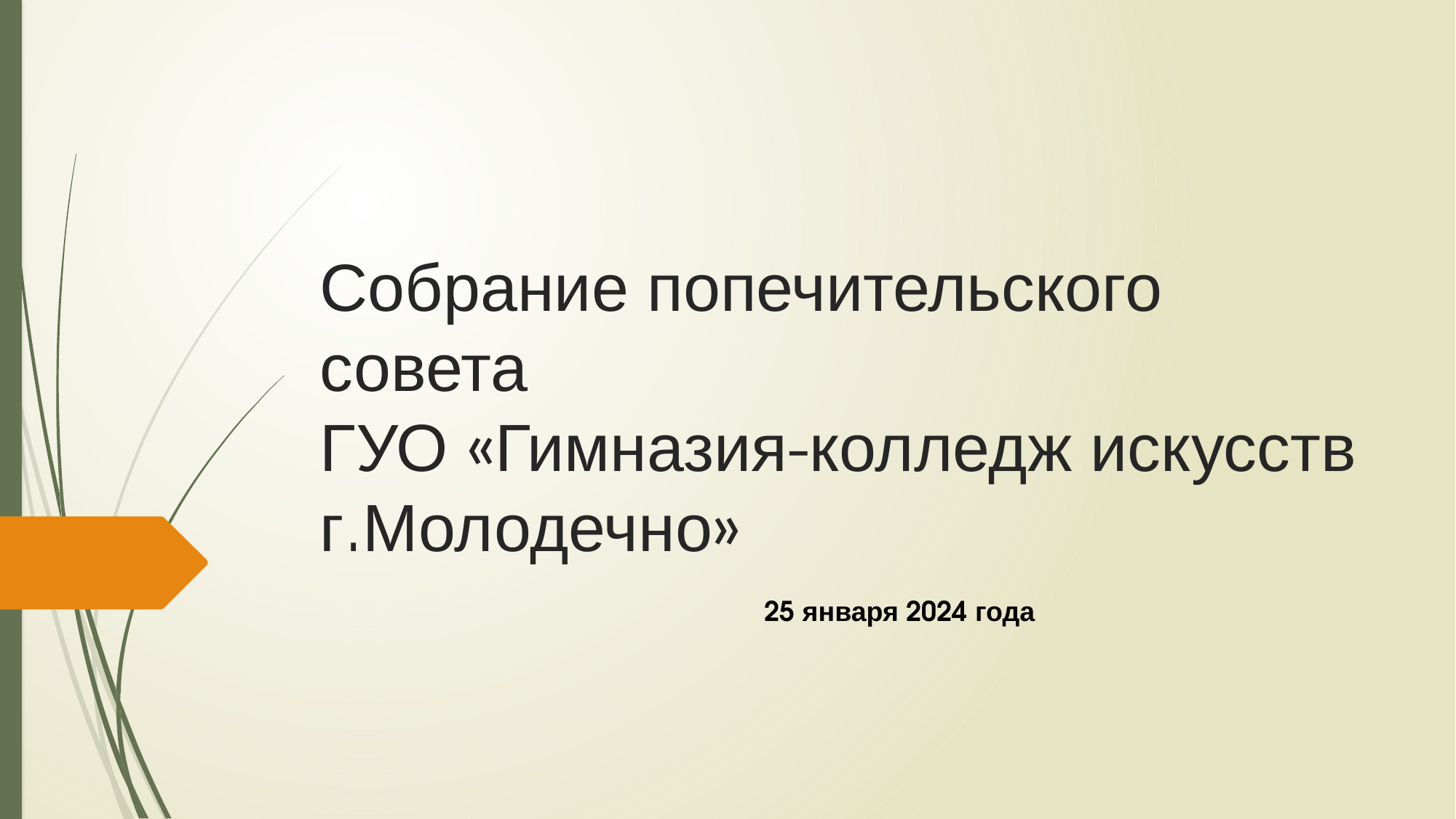

# Собрание попечительского совета ГУО «Гимназия-колледж искусств г.Молодечно»
25 января 2024 года